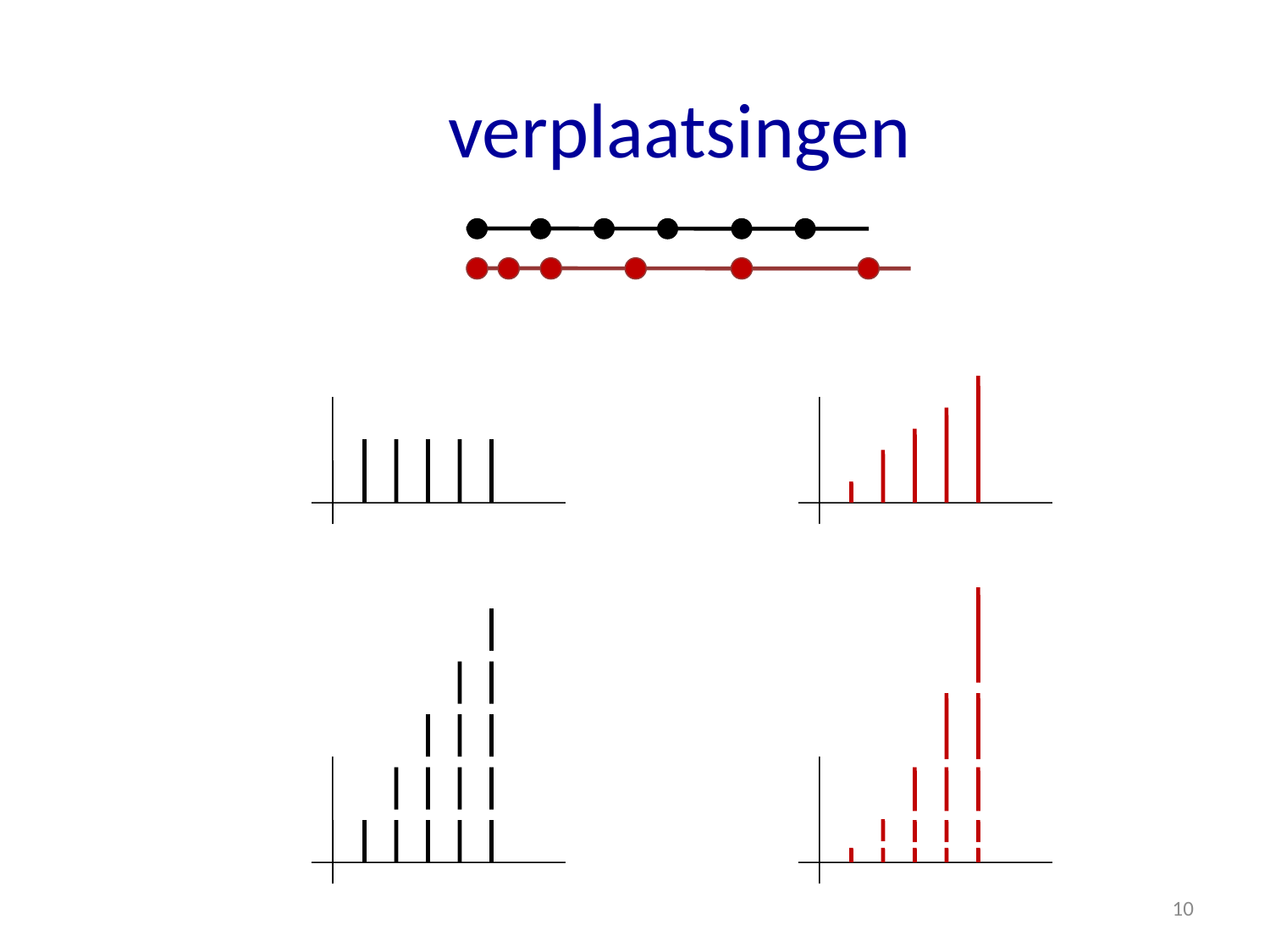

verplaatsingen
spoorgrafieken

grafiek van totale afgelegde weg
10